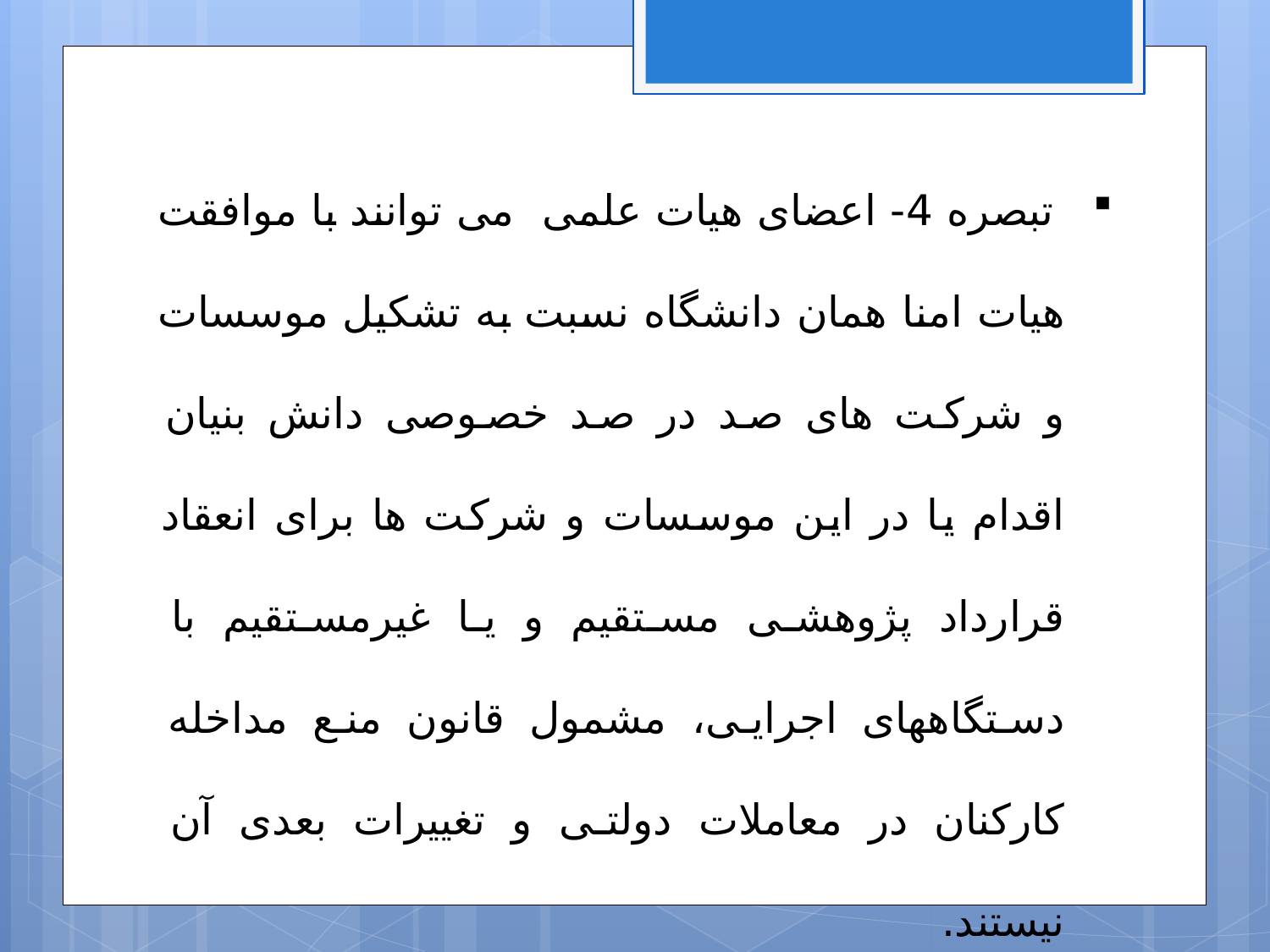

تبصره 4- اعضای هیات علمی  می توانند با موافقت هیات امنا همان دانشگاه نسبت به تشکیل موسسات و شرکت های صد در صد خصوصی دانش بنیان اقدام یا در این موسسات و شرکت ها برای انعقاد قرارداد پژوهشی مستقیم و یا غیرمستقیم با دستگاههای اجرایی، مشمول قانون منع مداخله کارکنان در معاملات دولتی و تغییرات بعدی آن نیستند.